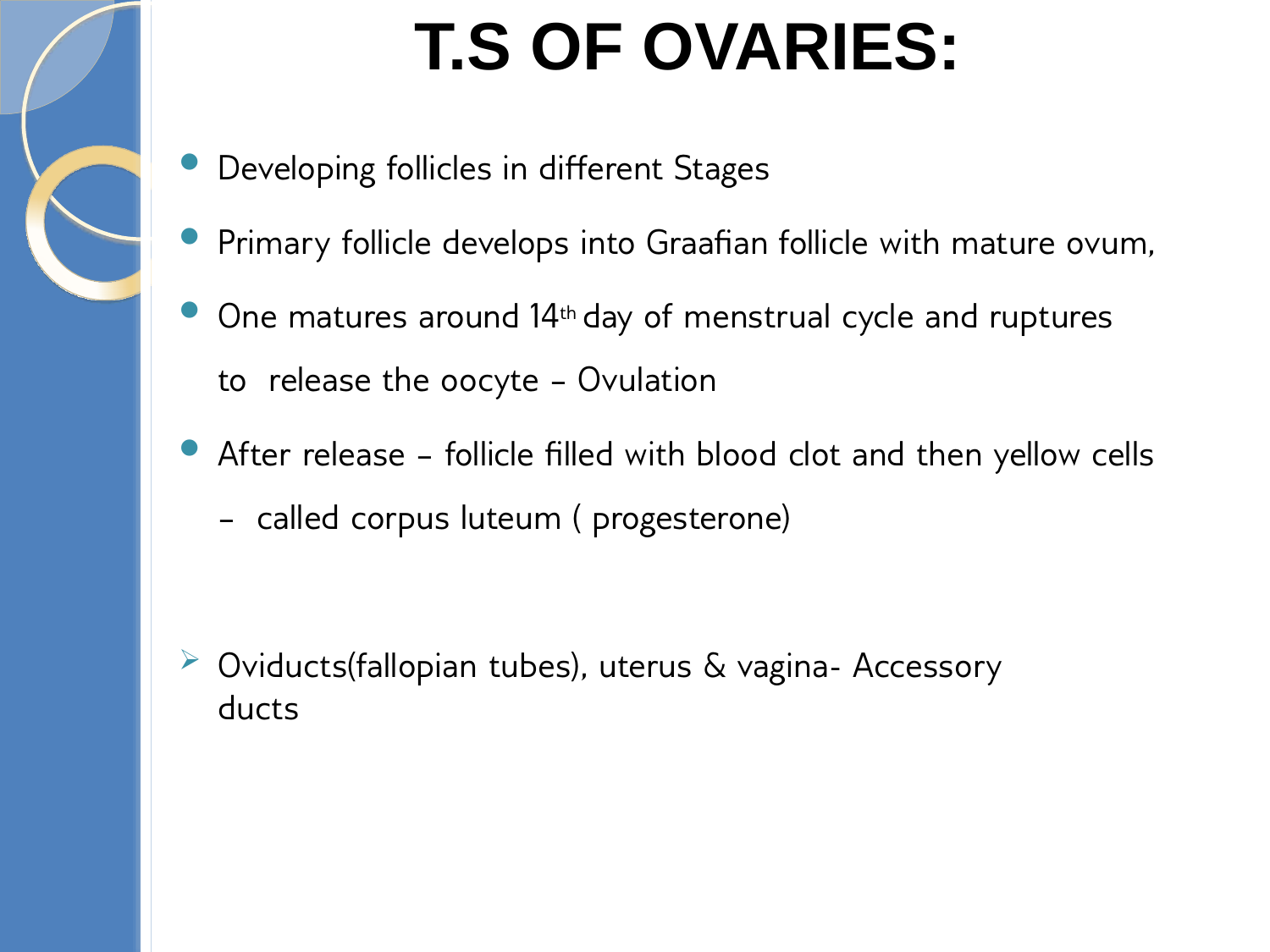

# T.S of Ovaries:

Developing follicles in different Stages
Primary follicle develops into Graafian follicle with mature ovum,
One matures around 14th day of menstrual cycle and ruptures to  release the oocyte – Ovulation
After release – follicle filled with blood clot and then yellow cells –  called corpus luteum ( progesterone)

Oviducts(fallopian tubes), uterus & vagina- Accessory ducts